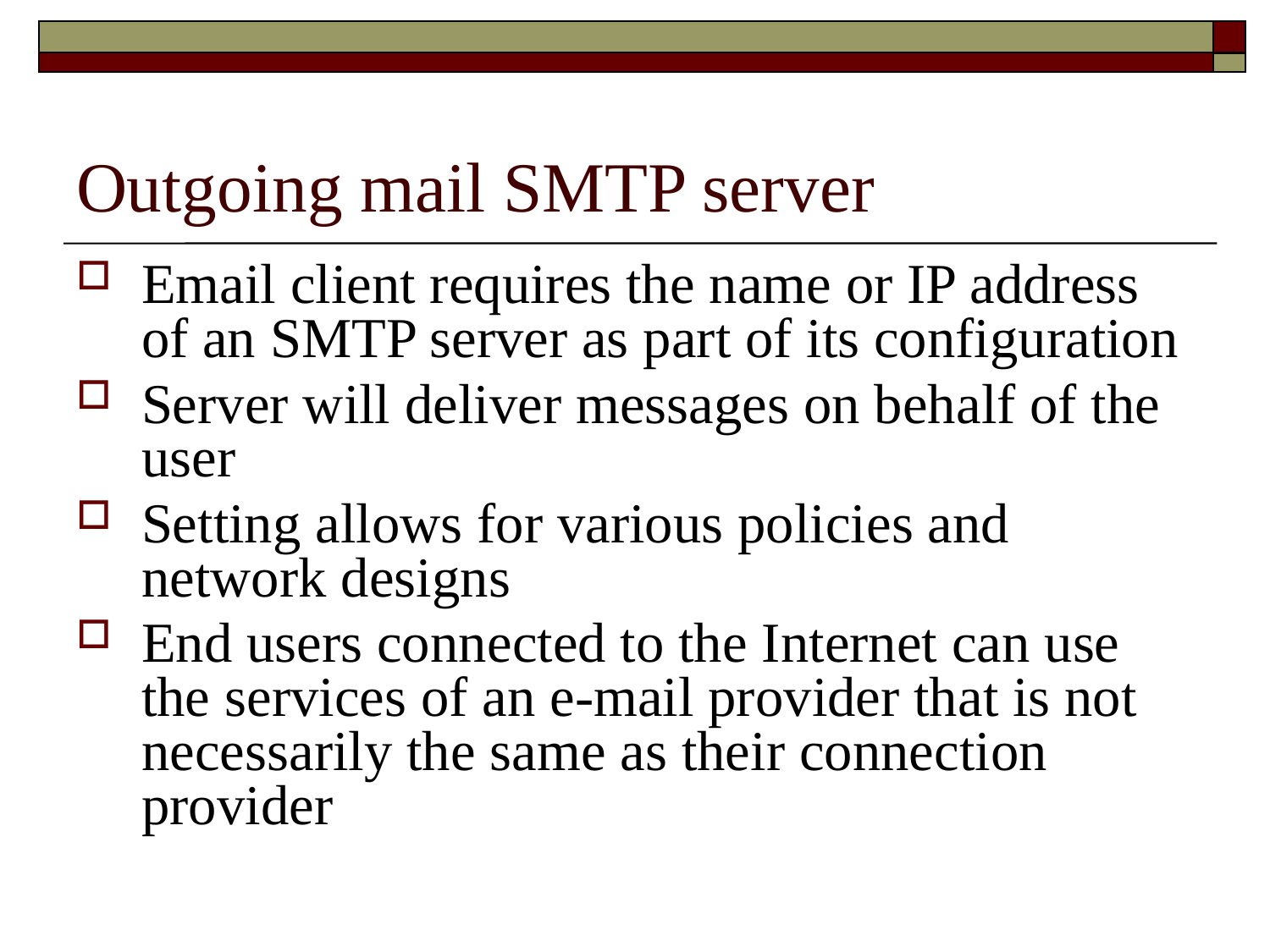

# Outgoing mail SMTP server
Email client requires the name or IP address of an SMTP server as part of its configuration
Server will deliver messages on behalf of the user
Setting allows for various policies and network designs
End users connected to the Internet can use the services of an e-mail provider that is not necessarily the same as their connection provider